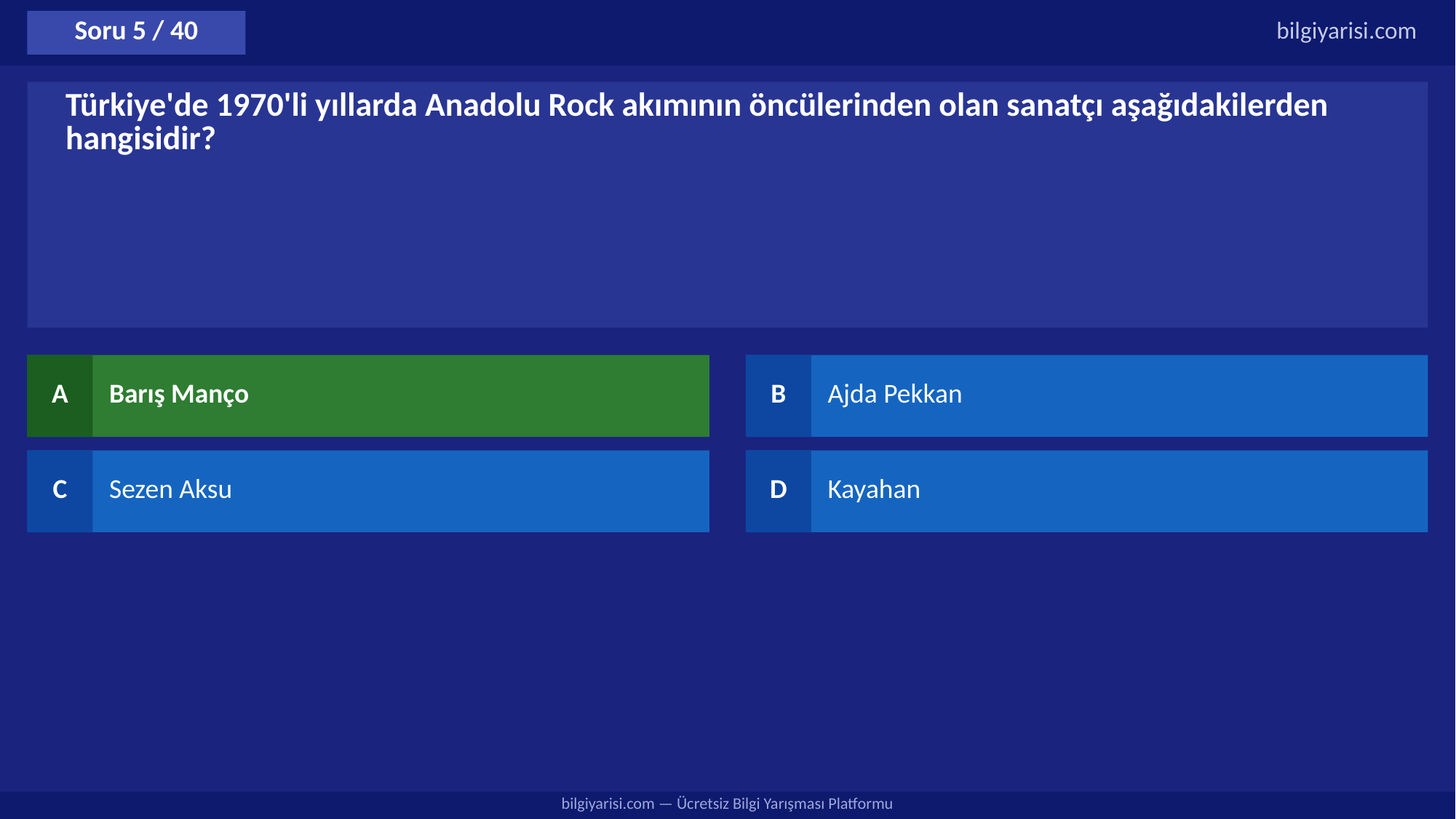

Soru 5 / 40
bilgiyarisi.com

Türkiye'de 1970'li yıllarda Anadolu Rock akımının öncülerinden olan sanatçı aşağıdakilerden hangisidir?

A
Barış Manço

B
Ajda Pekkan

C
Sezen Aksu

D
Kayahan
bilgiyarisi.com — Ücretsiz Bilgi Yarışması Platformu